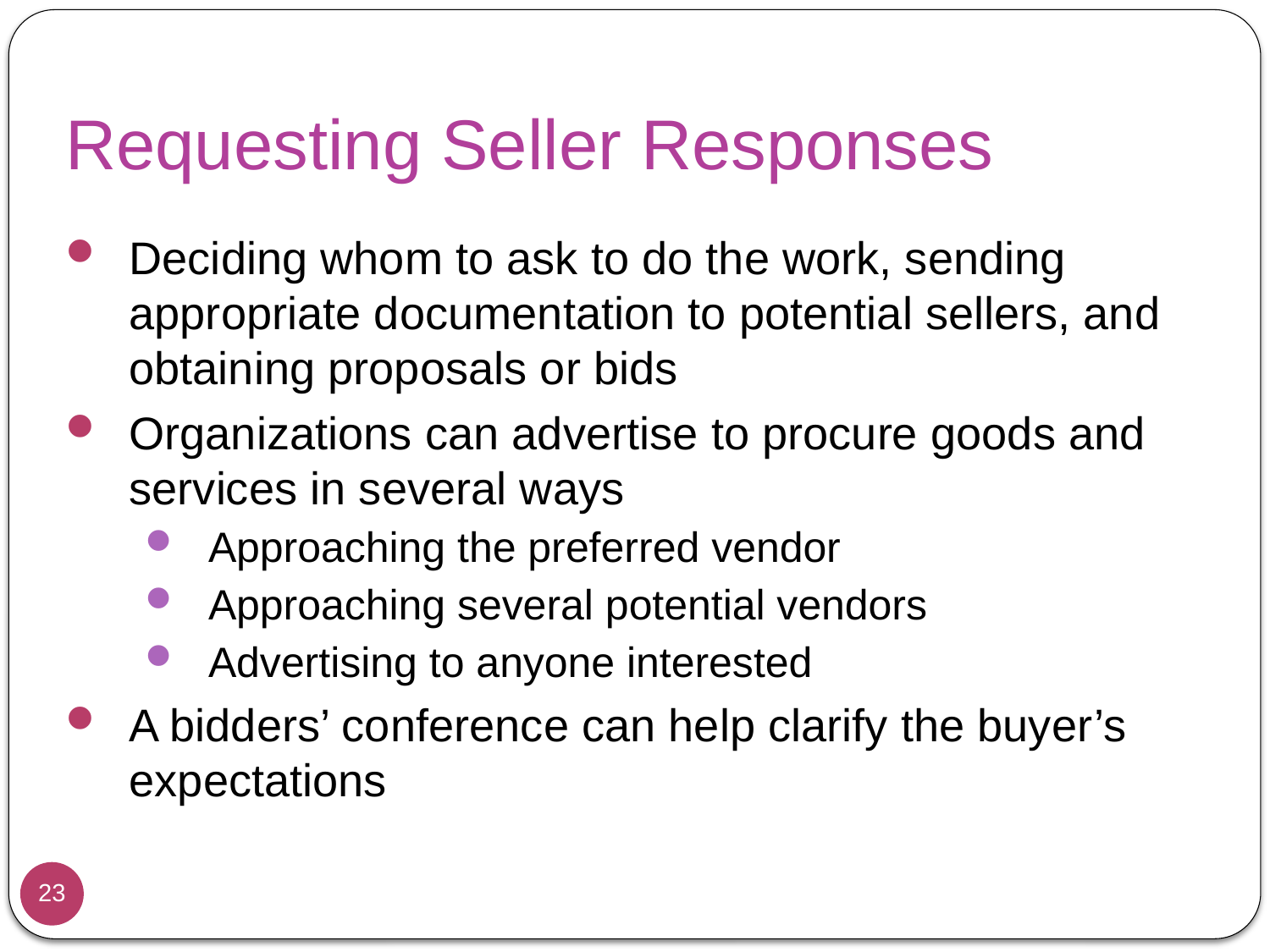

# Requesting Seller Responses
Deciding whom to ask to do the work, sending appropriate documentation to potential sellers, and obtaining proposals or bids
Organizations can advertise to procure goods and services in several ways
Approaching the preferred vendor
Approaching several potential vendors
Advertising to anyone interested
A bidders’ conference can help clarify the buyer’s expectations

23